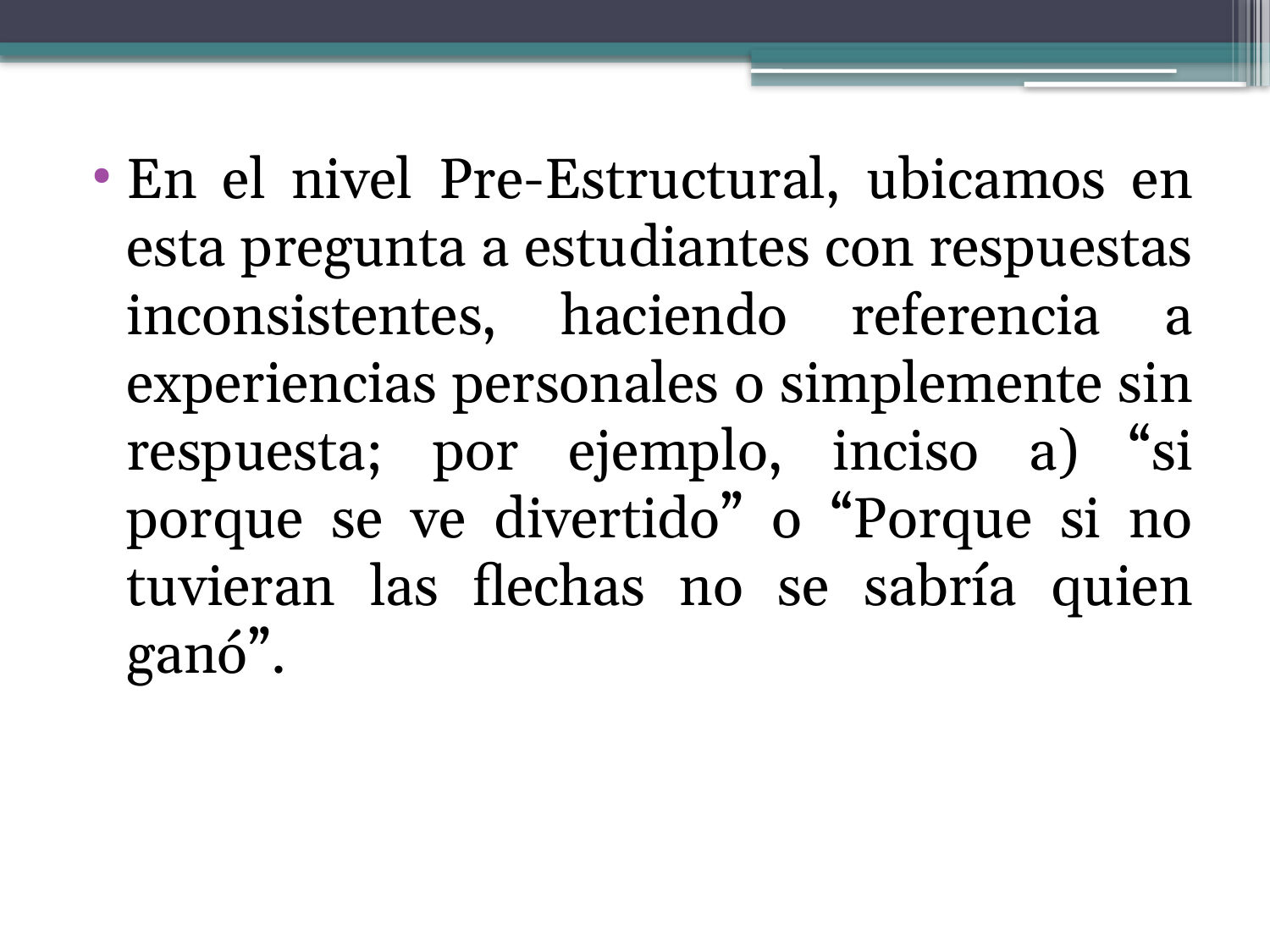

En el nivel Pre-Estructural, ubicamos en esta pregunta a estudiantes con respuestas inconsistentes, haciendo referencia a experiencias personales o simplemente sin respuesta; por ejemplo, inciso a) “si porque se ve divertido” o “Porque si no tuvieran las flechas no se sabría quien ganó”.